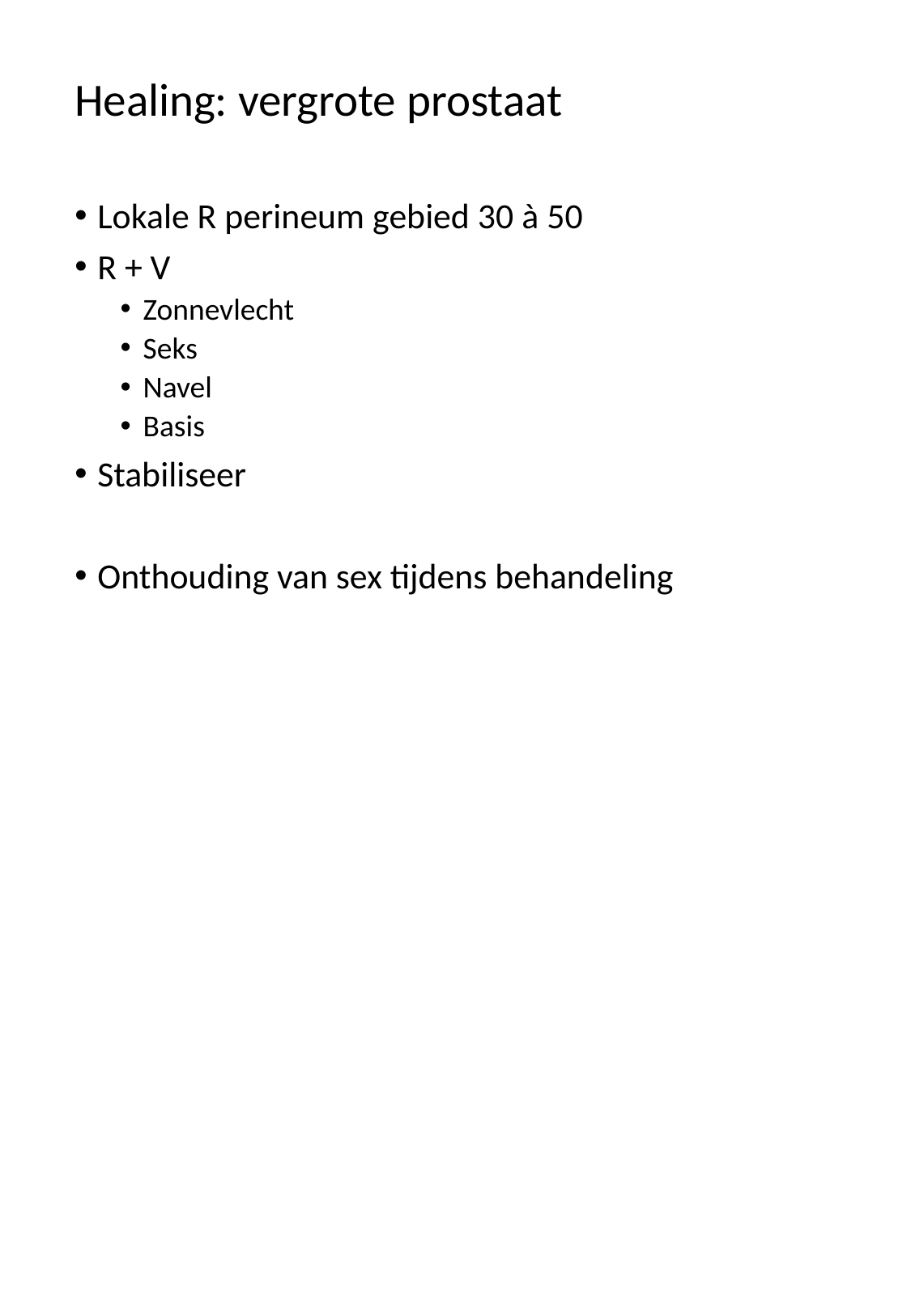

# Healing: vergrote prostaat
Lokale R perineum gebied 30 à 50
R + V
Zonnevlecht
Seks
Navel
Basis
Stabiliseer

Onthouding van sex tijdens behandeling